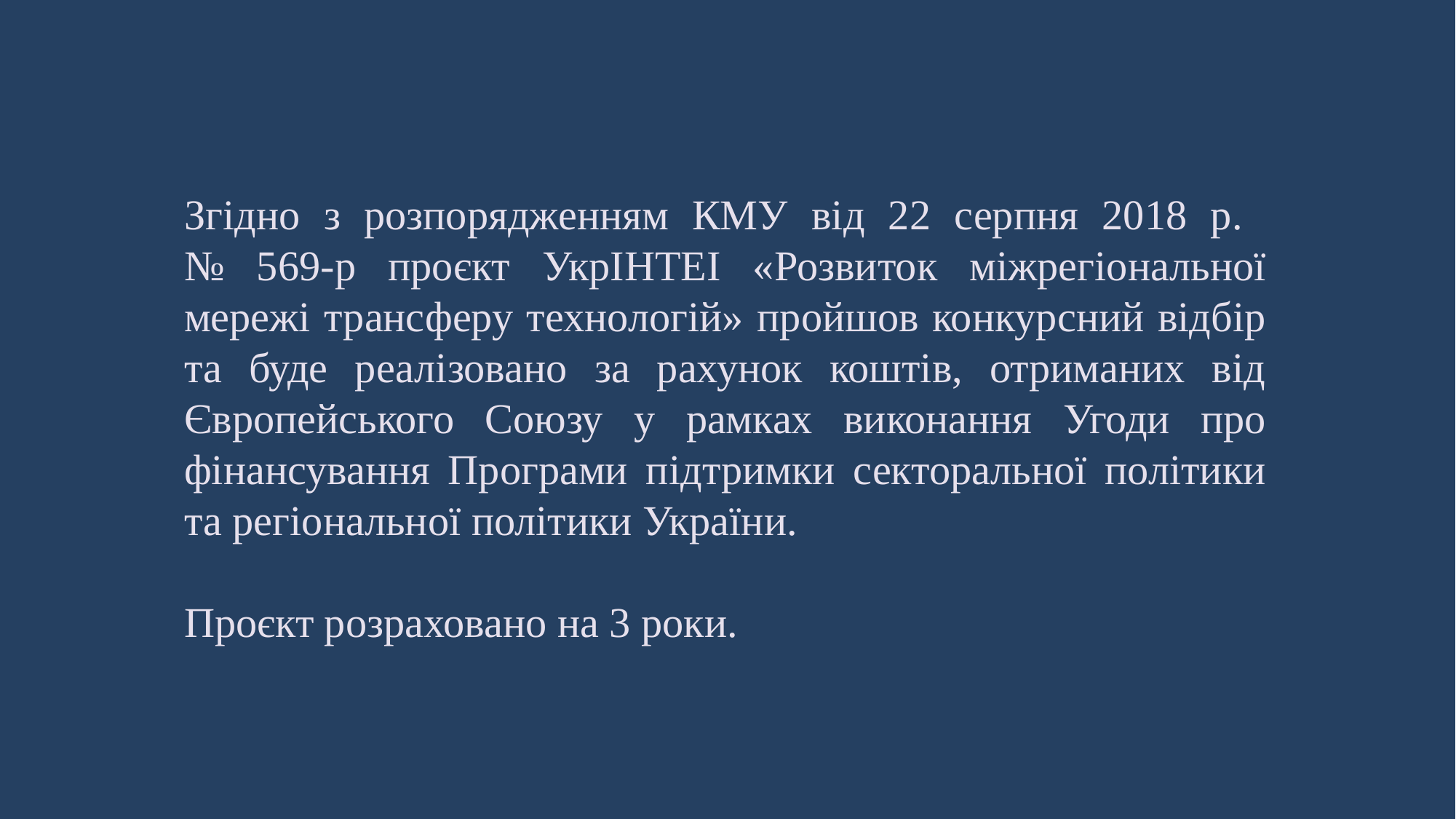

Згідно з розпорядженням КМУ від 22 серпня 2018 р.
№ 569-р проєкт УкрІНТЕІ «Розвиток міжрегіональної мережі трансферу технологій» пройшов конкурсний відбір та буде реалізовано за рахунок коштів, отриманих від Європейського Союзу у рамках виконання Угоди про фінансування Програми підтримки секторальної політики та регіональної політики України.

Проєкт розраховано на 3 роки.